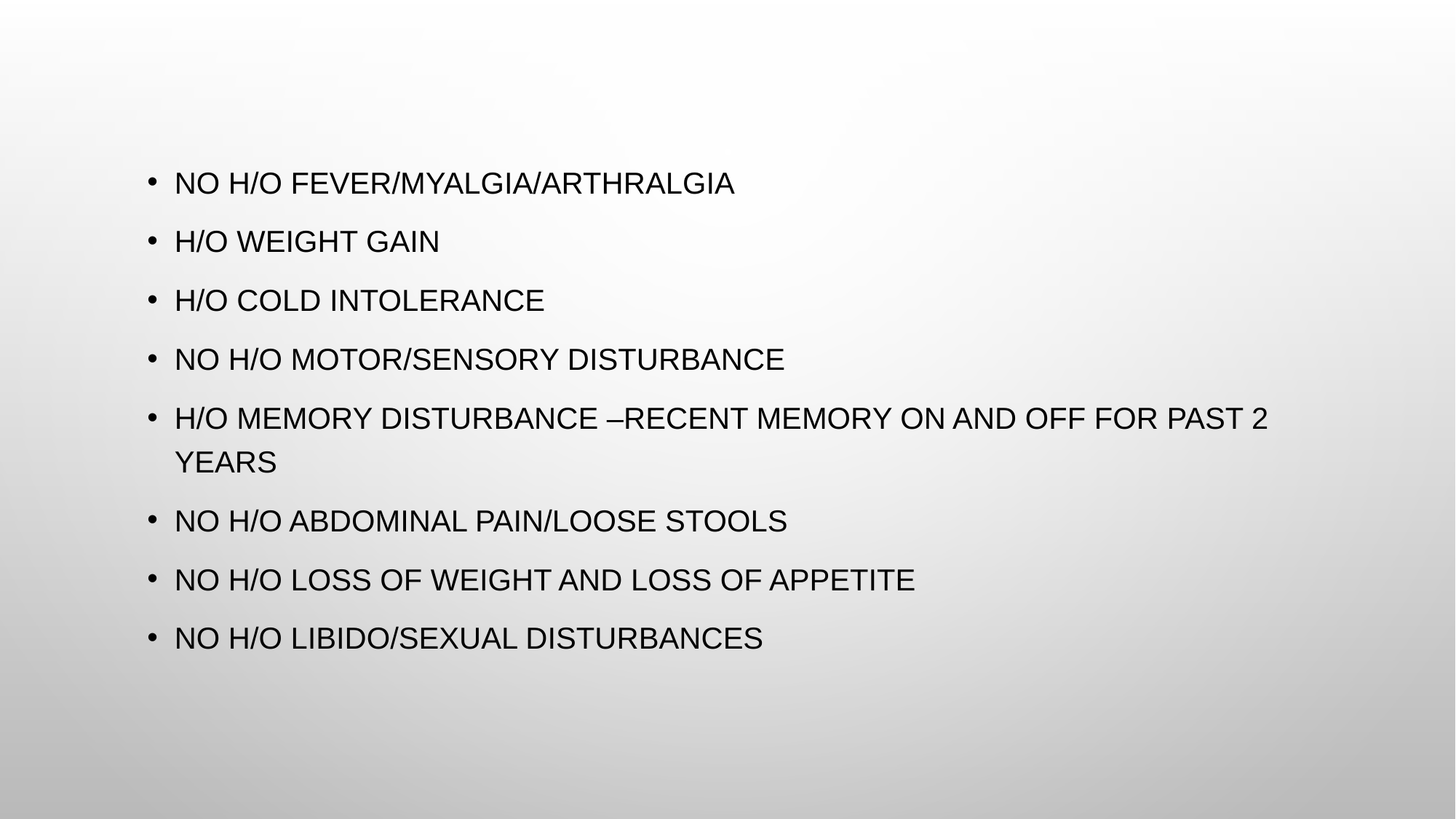

#
No h/o fever/myalgia/arthralgia
h/o weight gain
h/o cold intolerance
No h/o motor/sensory disturbance
h/o memory disturbance –recent memory on and off for past 2 years
No h/o abdominal pain/loose stools
No h/o loss of weight and loss of appetite
NO h/o libido/sexual disturbances